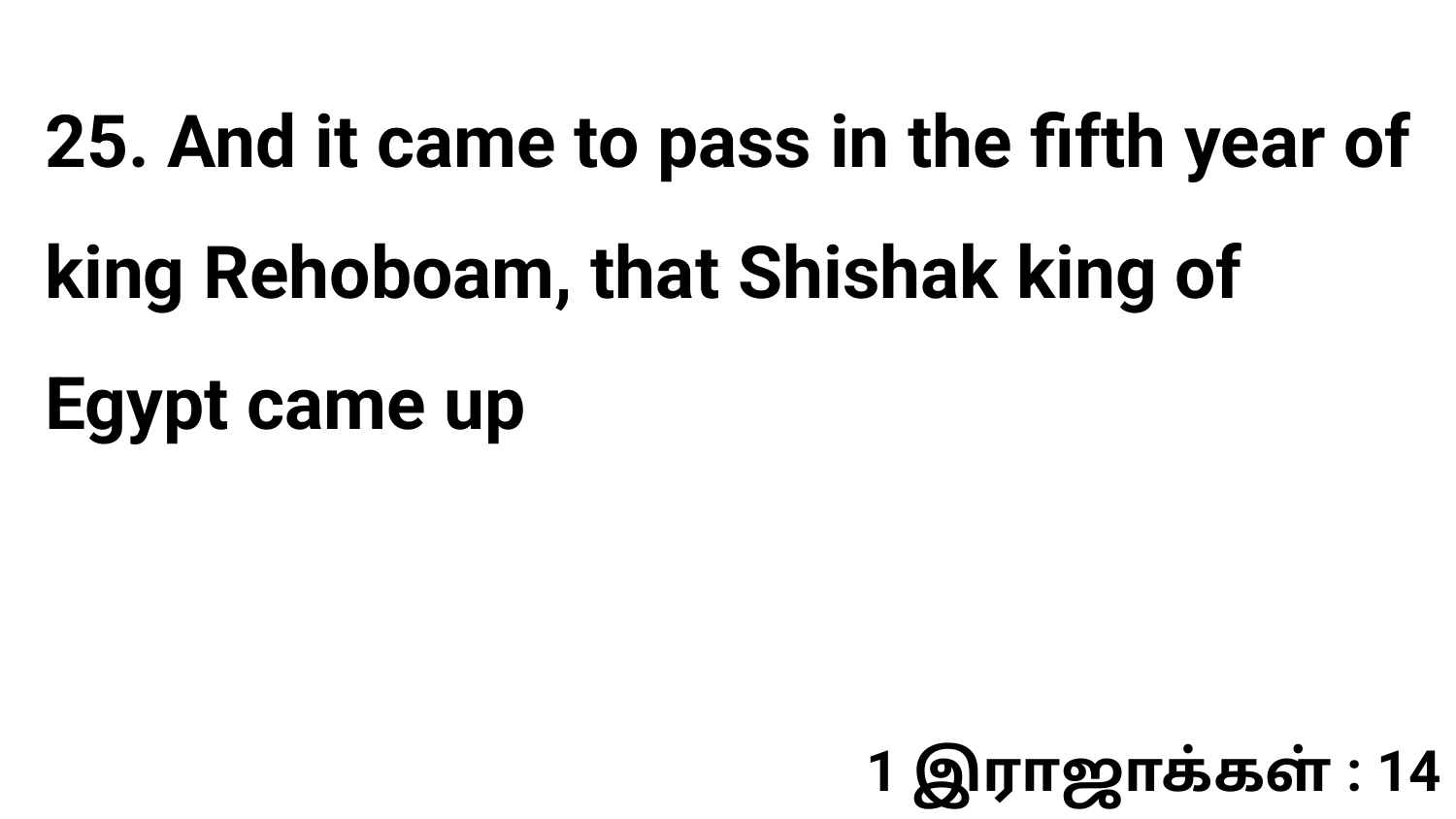

25. And it came to pass in the fifth year of king Rehoboam, that Shishak king of Egypt came up
1 இராஜாக்கள் : 14